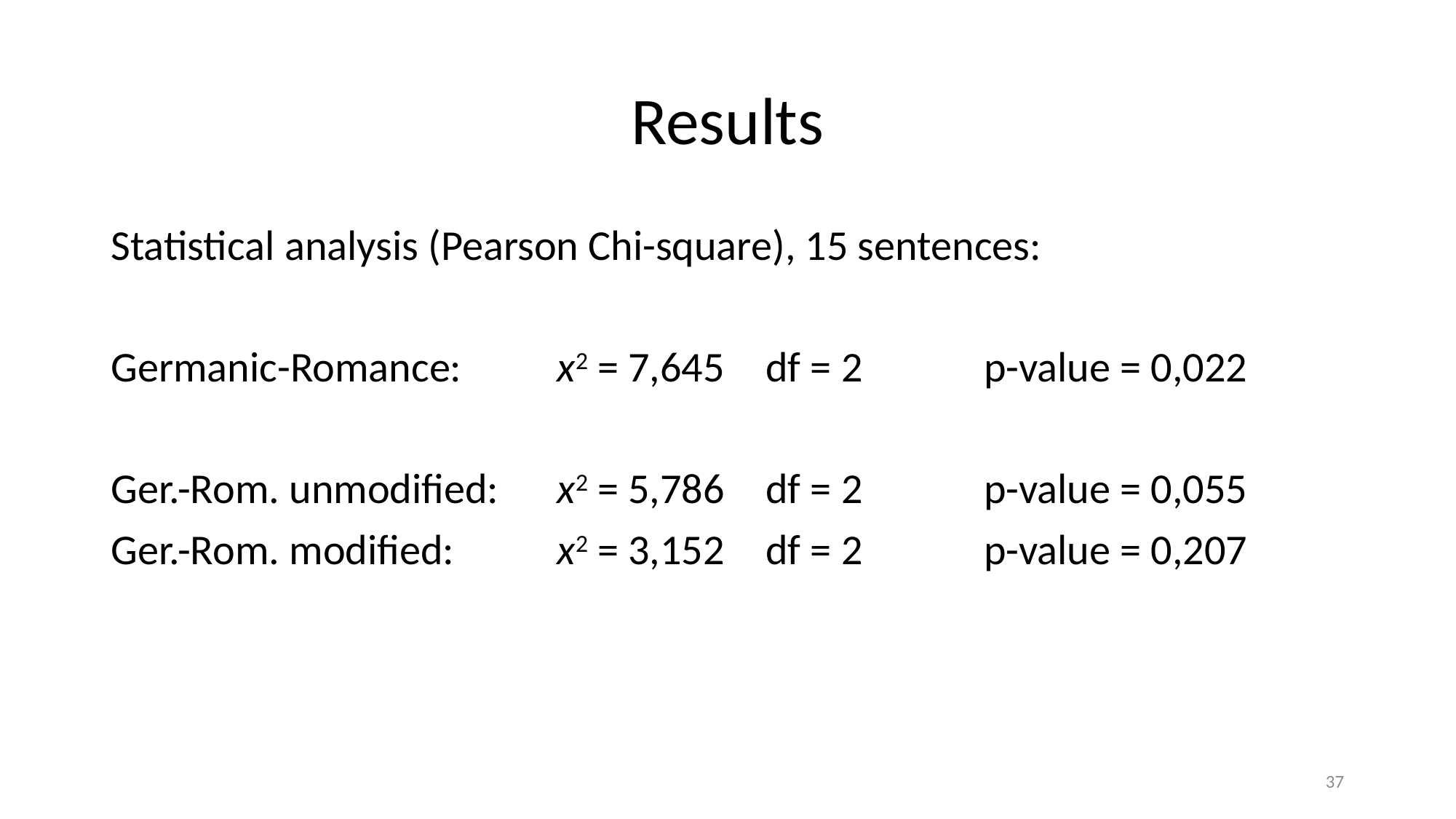

# Results
Statistical analysis (Pearson Chi-square), 15 sentences:

Germanic-Romance:	 x2 = 7,645	df = 2		p-value = 0,022

Ger.-Rom. unmodified:	 x2 = 5,786	df = 2		p-value = 0,055
Ger.-Rom. modified:	 x2 = 3,152	df = 2		p-value = 0,207

37